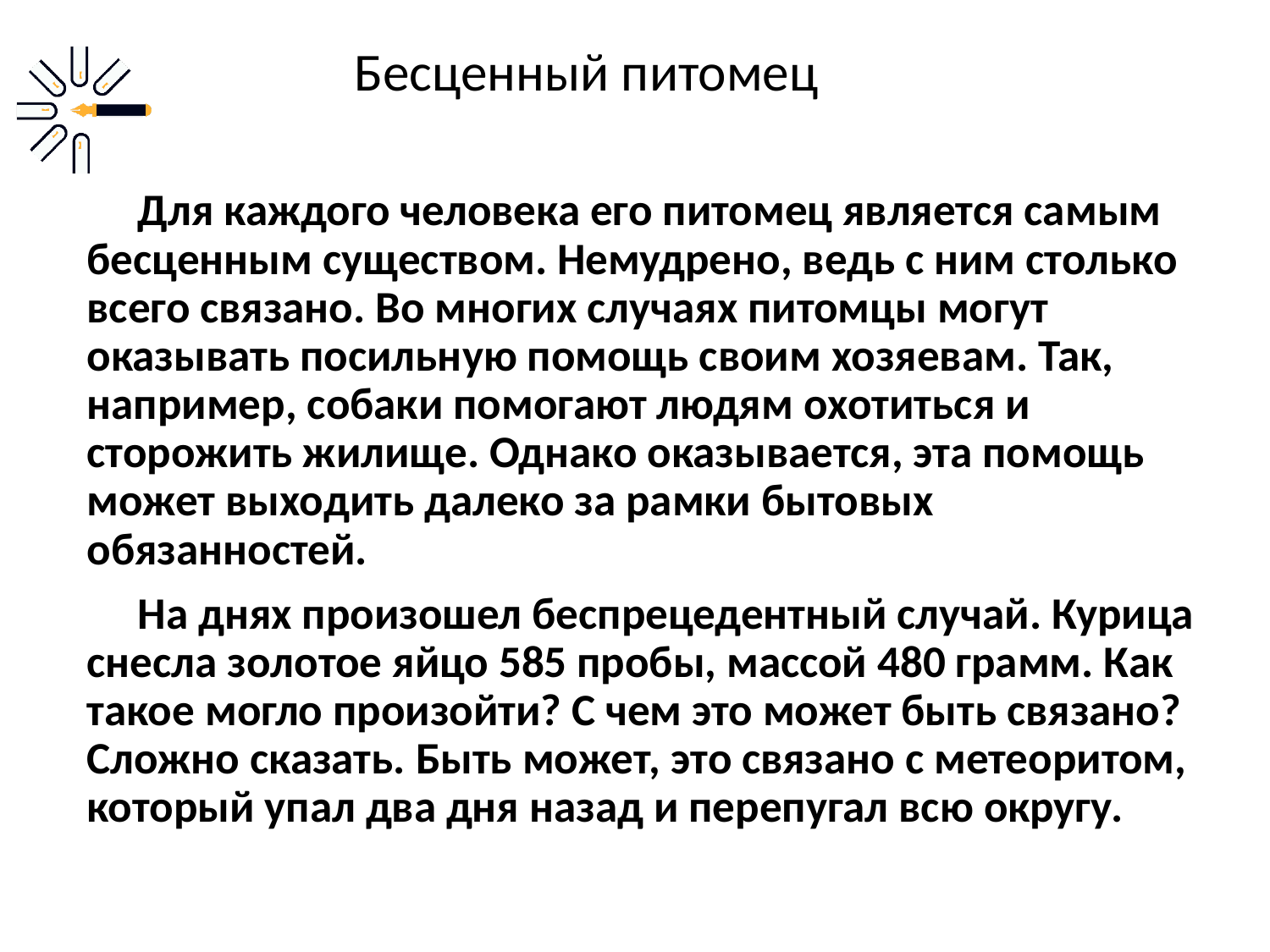

# Бесценный питомец
     Для каждого человека его питомец является самым бесценным существом. Немудрено, ведь с ним столько всего связано. Во многих случаях питомцы могут оказывать посильную помощь своим хозяевам. Так, например, собаки помогают людям охотиться и сторожить жилище. Однако оказывается, эта помощь может выходить далеко за рамки бытовых обязанностей.
     На днях произошел беспрецедентный случай. Курица снесла золотое яйцо 585 пробы, массой 480 грамм. Как такое могло произойти? С чем это может быть связано? Сложно сказать. Быть может, это связано с метеоритом, который упал два дня назад и перепугал всю округу.